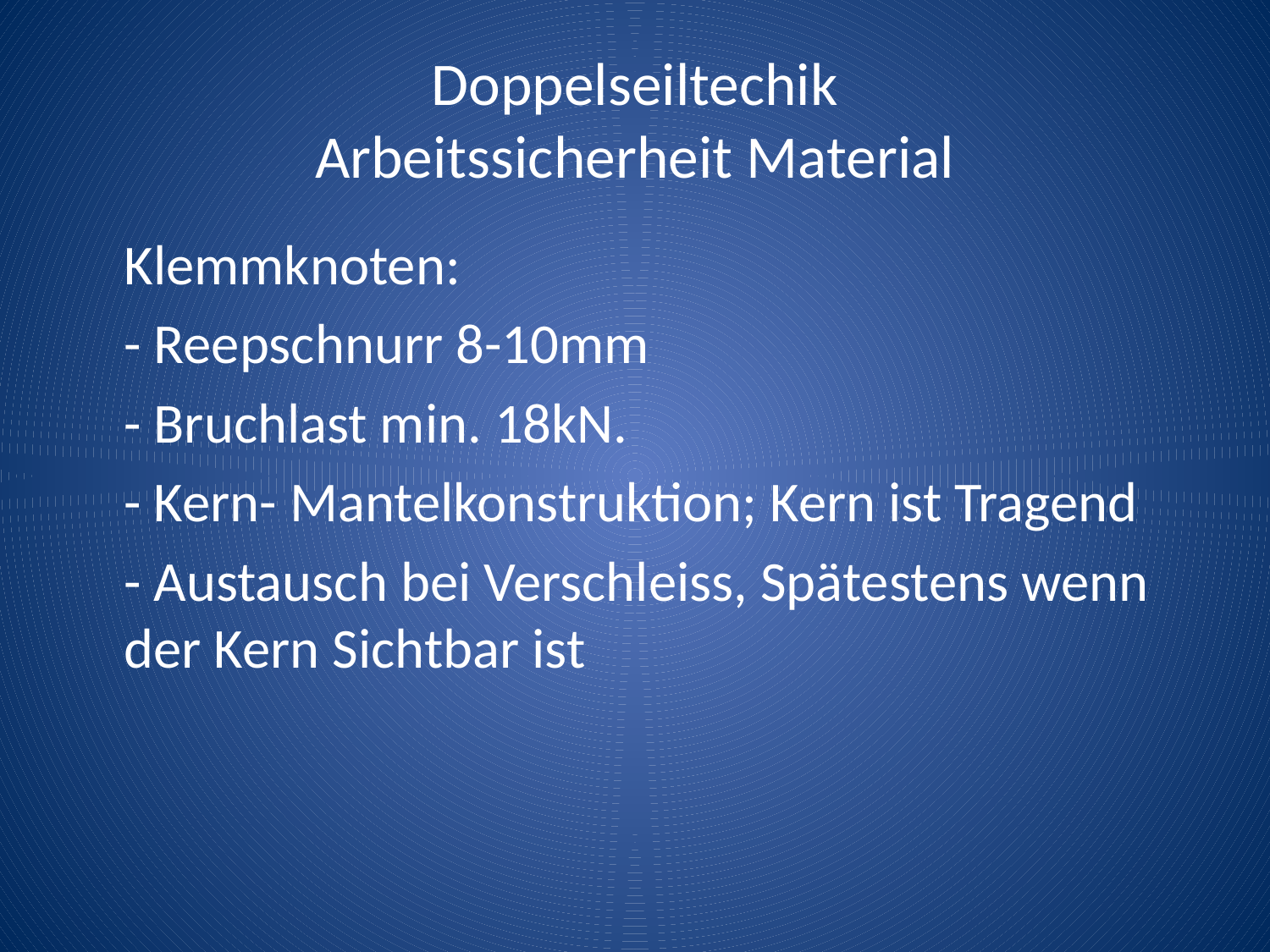

# Doppelseiltechik Arbeitssicherheit Material
	Klemmknoten:
	- Reepschnurr 8-10mm
	- Bruchlast min. 18kN.
	- Kern- Mantelkonstruktion; Kern ist Tragend
	- Austausch bei Verschleiss, Spätestens wenn der Kern Sichtbar ist